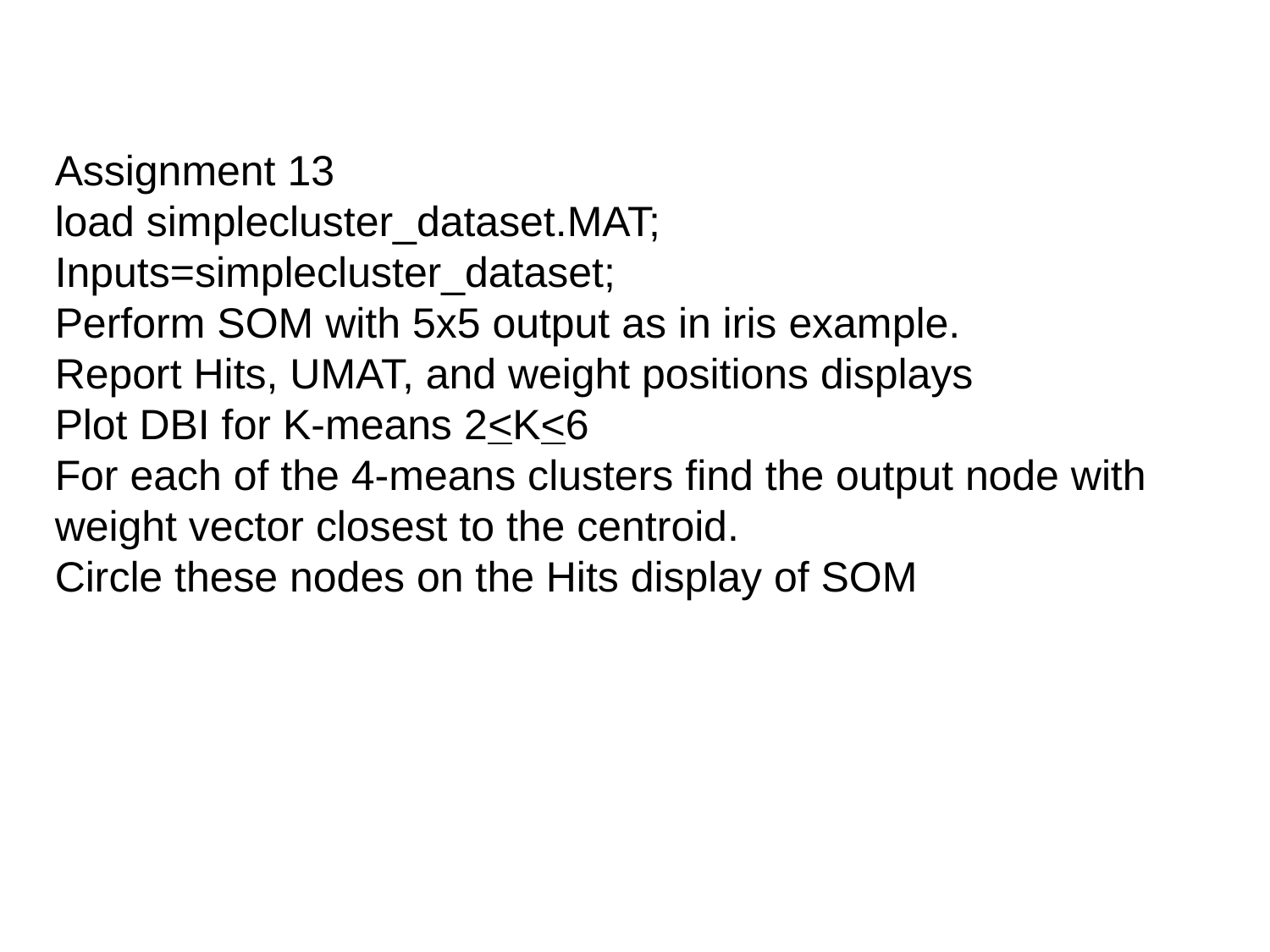

Assignment 13
load simplecluster_dataset.MAT;
Inputs=simplecluster_dataset;
Perform SOM with 5x5 output as in iris example.
Report Hits, UMAT, and weight positions displays
Plot DBI for K-means 2<K<6
For each of the 4-means clusters find the output node with weight vector closest to the centroid.
Circle these nodes on the Hits display of SOM